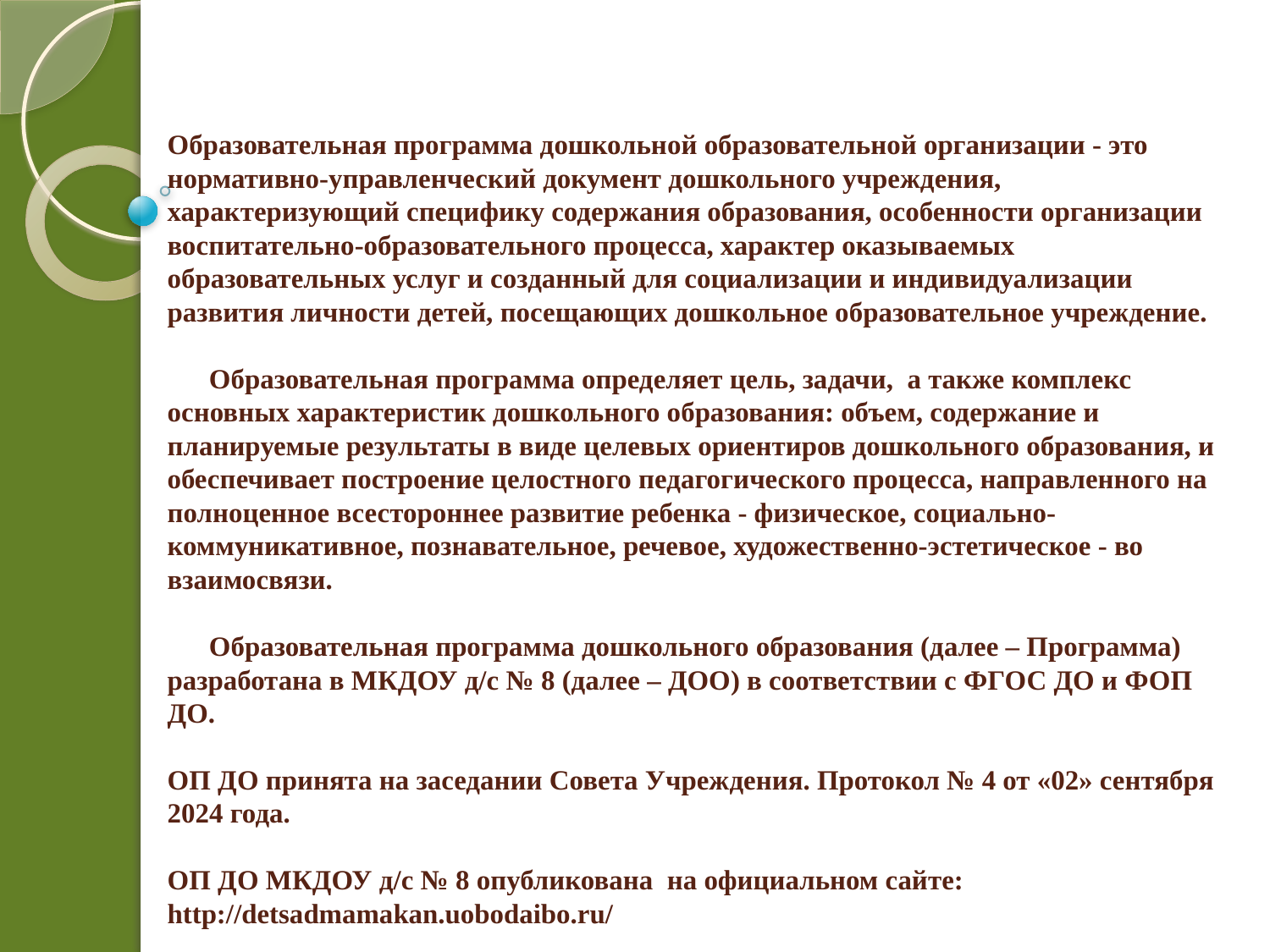

# Образовательная программа дошкольной образовательной организации - это нормативно-управленческий документ дошкольного учреждения, характеризующий специфику содержания образования, особенности организации воспитательно-образовательного процесса, характер оказываемых образовательных услуг и созданный для социализации и индивидуализации развития личности детей, посещающих дошкольное образовательное учреждение. Образовательная программа определяет цель, задачи,  а также комплекс основных характеристик дошкольного образования: объем, содержание и планируемые результаты в виде целевых ориентиров дошкольного образования, и обеспечивает построение целостного педагогического процесса, направленного на полноценное всестороннее развитие ребенка - физическое, социально-коммуникативное, познавательное, речевое, художественно-эстетическое - во взаимосвязи.  Образовательная программа дошкольного образования (далее – Программа) разработана в МКДОУ д/с № 8 (далее – ДОО) в соответствии с ФГОС ДО и ФОП ДО. ОП ДО принята на заседании Совета Учреждения. Протокол № 4 от «02» сентября 2024 года. ОП ДО МКДОУ д/с № 8 опубликована  на официальном сайте: http://detsadmamakan.uobodaibo.ru/